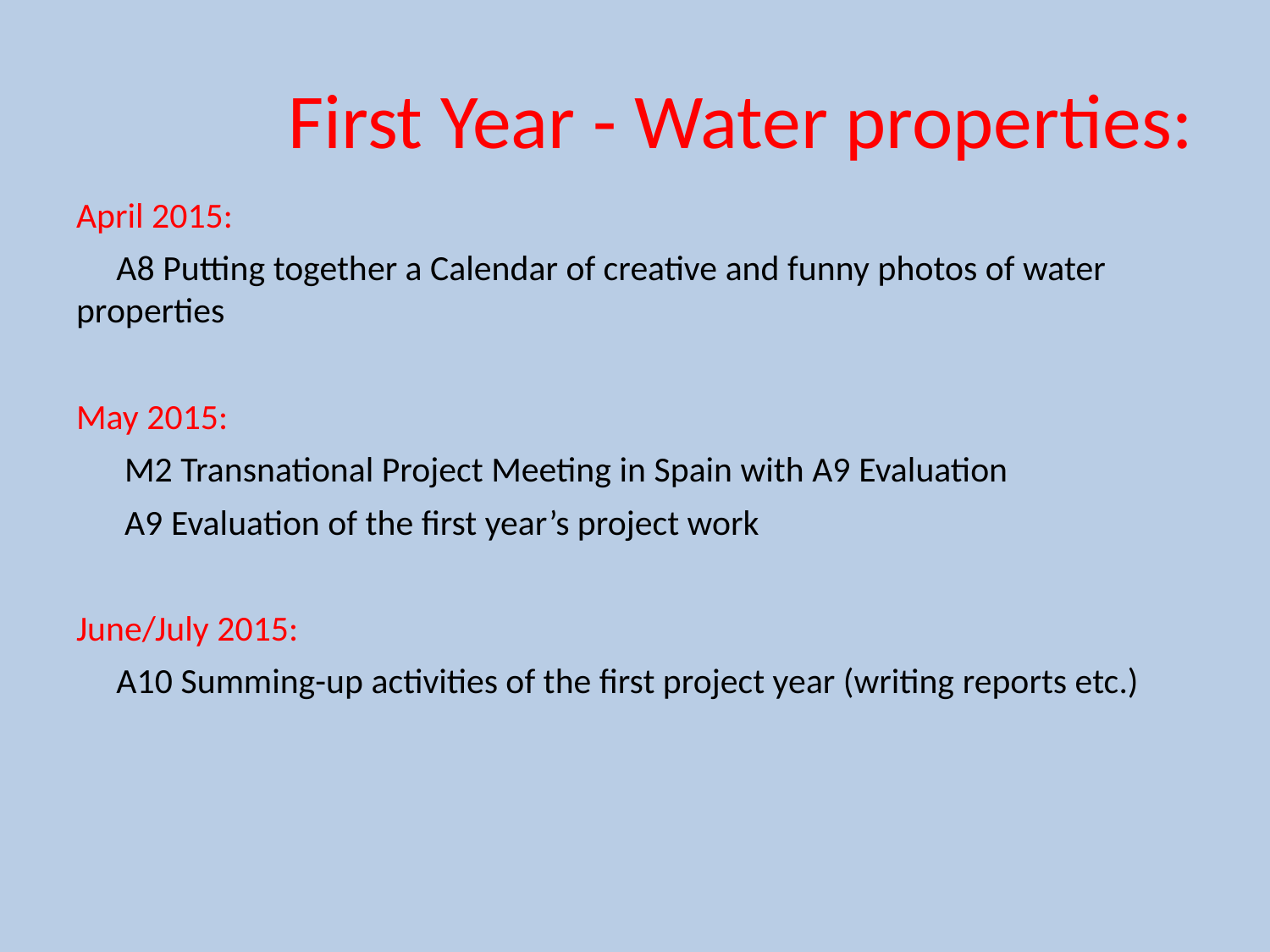

# First Year - Water properties:
April 2015:
     A8 Putting together a Calendar of creative and funny photos of water properties

May 2015:
      M2 Transnational Project Meeting in Spain with A9 Evaluation
      A9 Evaluation of the first year’s project work

June/July 2015:
     A10 Summing-up activities of the first project year (writing reports etc.)